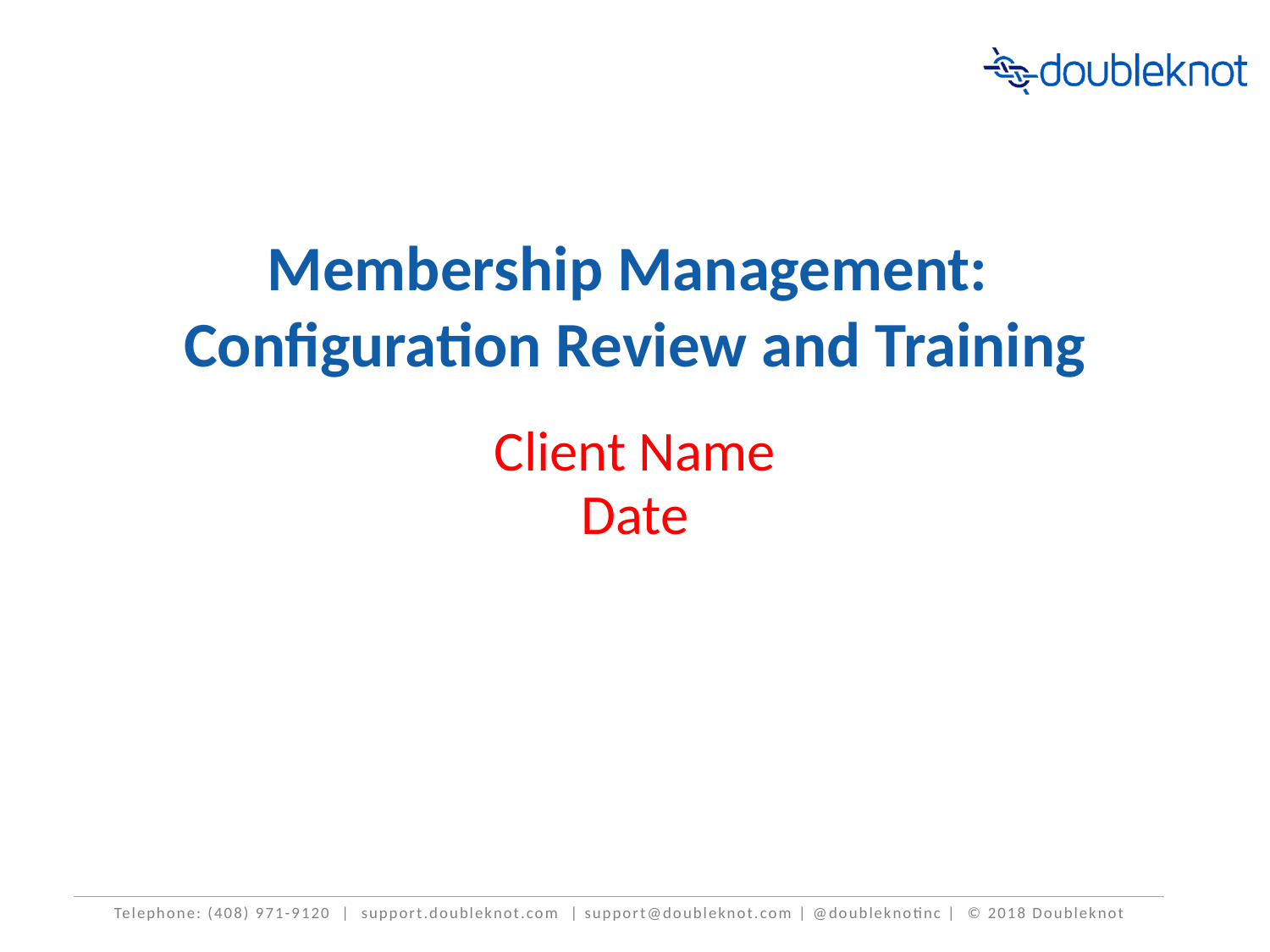

# Membership Management: Configuration Review and Training
Client Name
Date